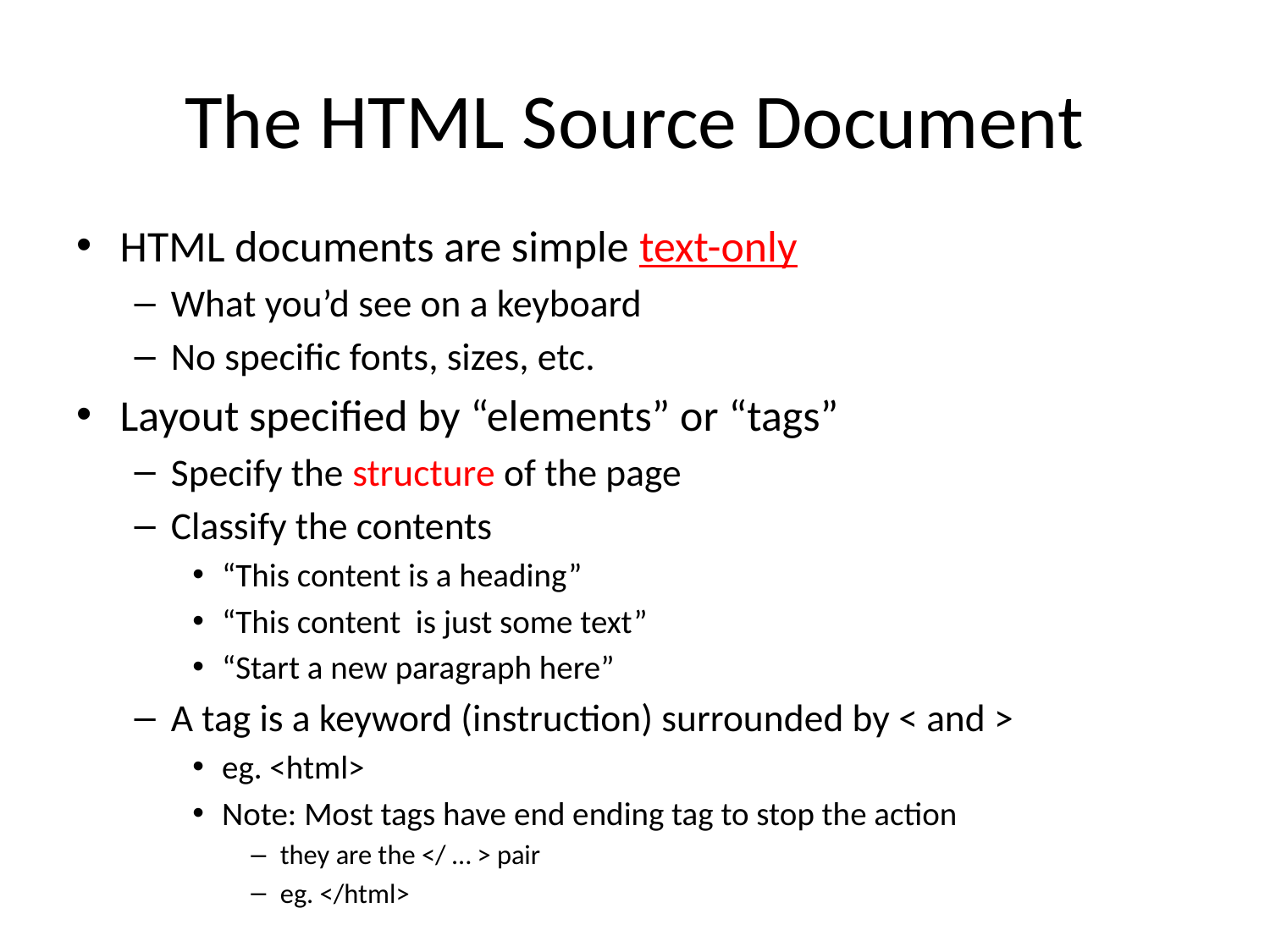

# The HTML Source Document
HTML documents are simple text-only
What you’d see on a keyboard
No specific fonts, sizes, etc.
Layout specified by “elements” or “tags”
Specify the structure of the page
Classify the contents
“This content is a heading”
“This content  is just some text”
“Start a new paragraph here”
A tag is a keyword (instruction) surrounded by < and >
eg. <html>
Note: Most tags have end ending tag to stop the action
they are the </ … > pair
eg. </html>